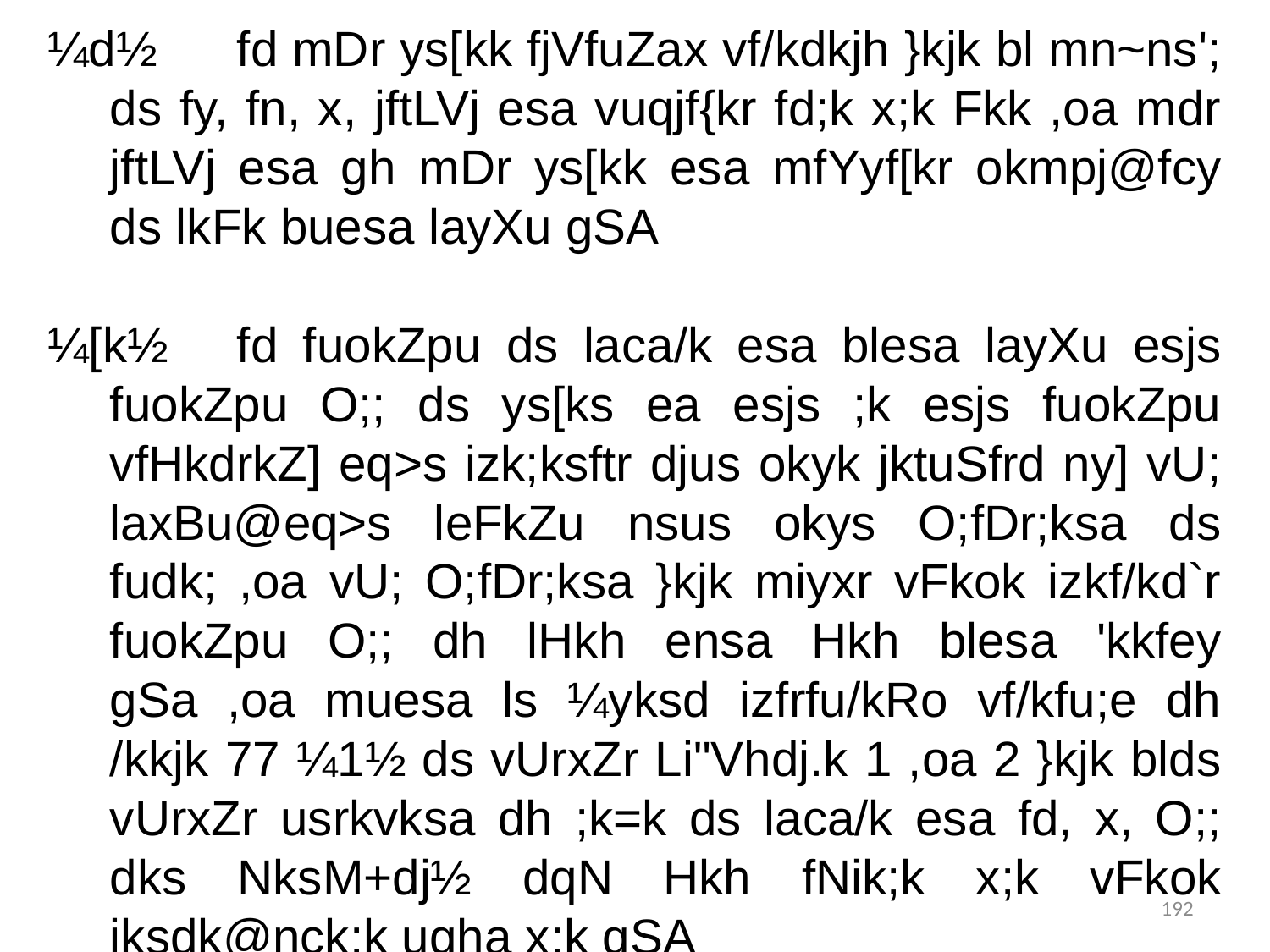

¼d½	fd mDr ys[kk fjVfuZax vf/kdkjh }kjk bl mn~ns'; ds fy, fn, x, jftLVj esa vuqjf{kr fd;k x;k Fkk ,oa mdr jftLVj esa gh mDr ys[kk esa mfYyf[kr okmpj@fcy ds lkFk buesa layXu gSA

¼[k½	fd fuokZpu ds laca/k esa blesa layXu esjs fuokZpu O;; ds ys[ks ea esjs ;k esjs fuokZpu vfHkdrkZ] eq>s izk;ksftr djus okyk jktuSfrd ny] vU; laxBu@eq>s leFkZu nsus okys O;fDr;ksa ds fudk; ,oa vU; O;fDr;ksa }kjk miyxr vFkok izkf/kd`r fuokZpu O;; dh lHkh ensa Hkh blesa 'kkfey gSa ,oa muesa ls ¼yksd izfrfu/kRo vf/kfu;e dh /kkjk 77 ¼1½ ds vUrxZr Li"Vhdj.k 1 ,oa 2 }kjk blds vUrxZr usrkvksa dh ;k=k ds laca/k esa fd, x, O;; dks NksM+dj½ dqN Hkh fNik;k x;k vFkok jksdk@nck;k ugha x;k gSA
192